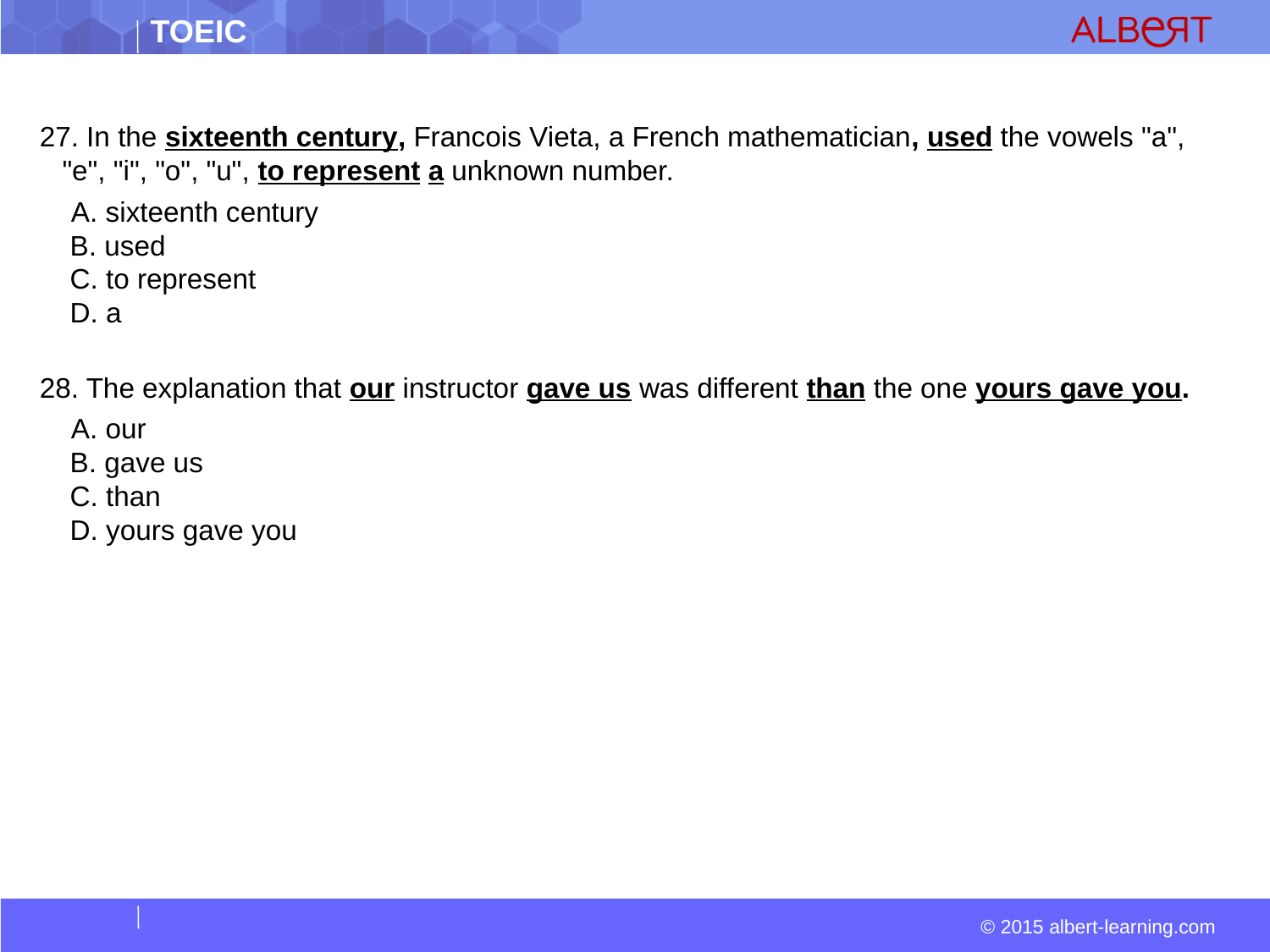

#
27. In the sixteenth century, Francois Vieta, a French mathematician, used the vowels "a", "e", "i", "o", "u", to represent a unknown number.
    A. sixteenth century  
 B. used  
 C. to represent  
 D. a
28. The explanation that our instructor gave us was different than the one yours gave you.
    A. our  
 B. gave us  
 C. than  
 D. yours gave you